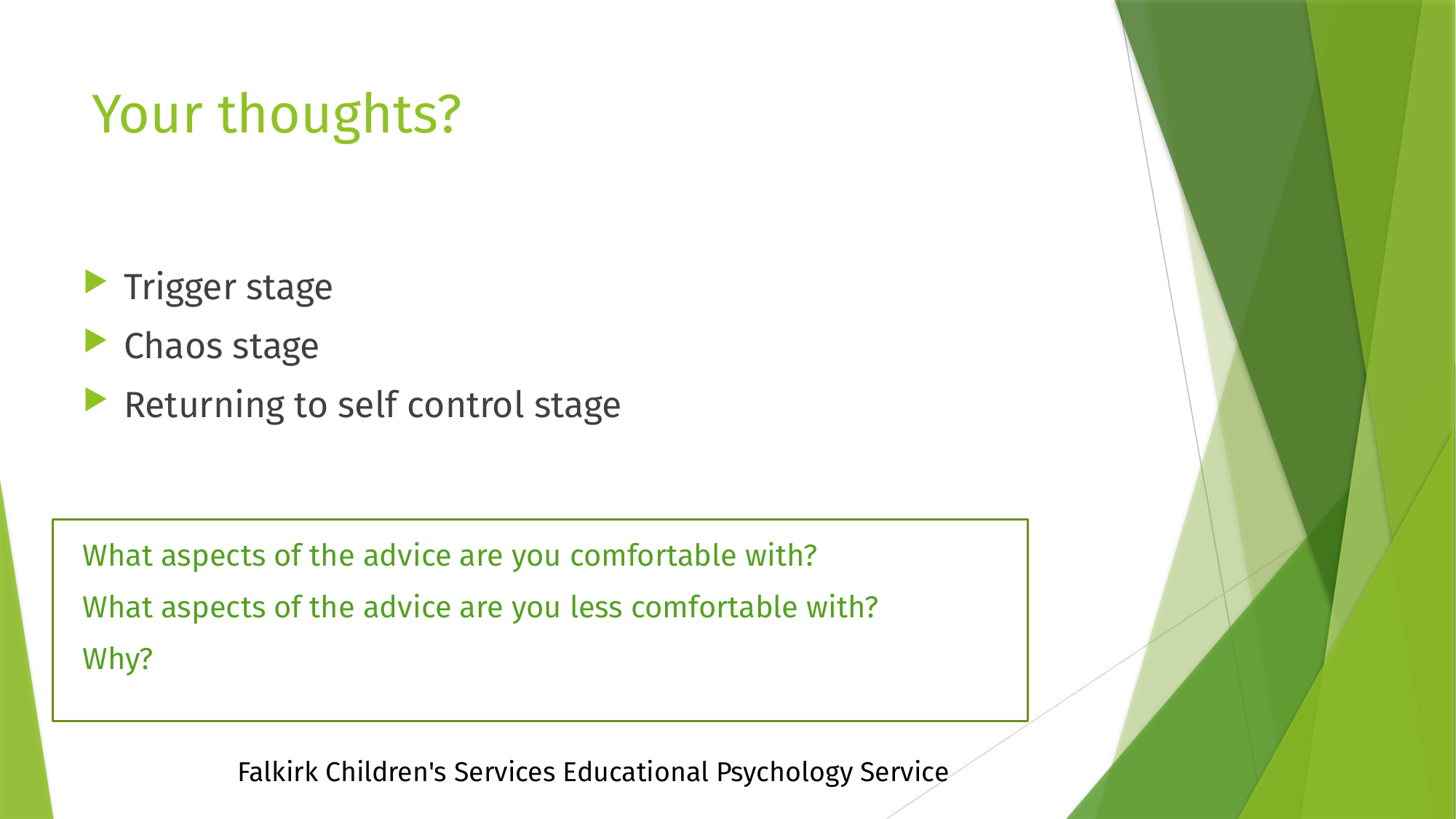

# Your thoughts?
Trigger stage
Chaos stage
Returning to self control stage

What aspects of the advice are you comfortable with?
What aspects of the advice are you less comfortable with?
Why?

Falkirk Children's Services Educational Psychology Service